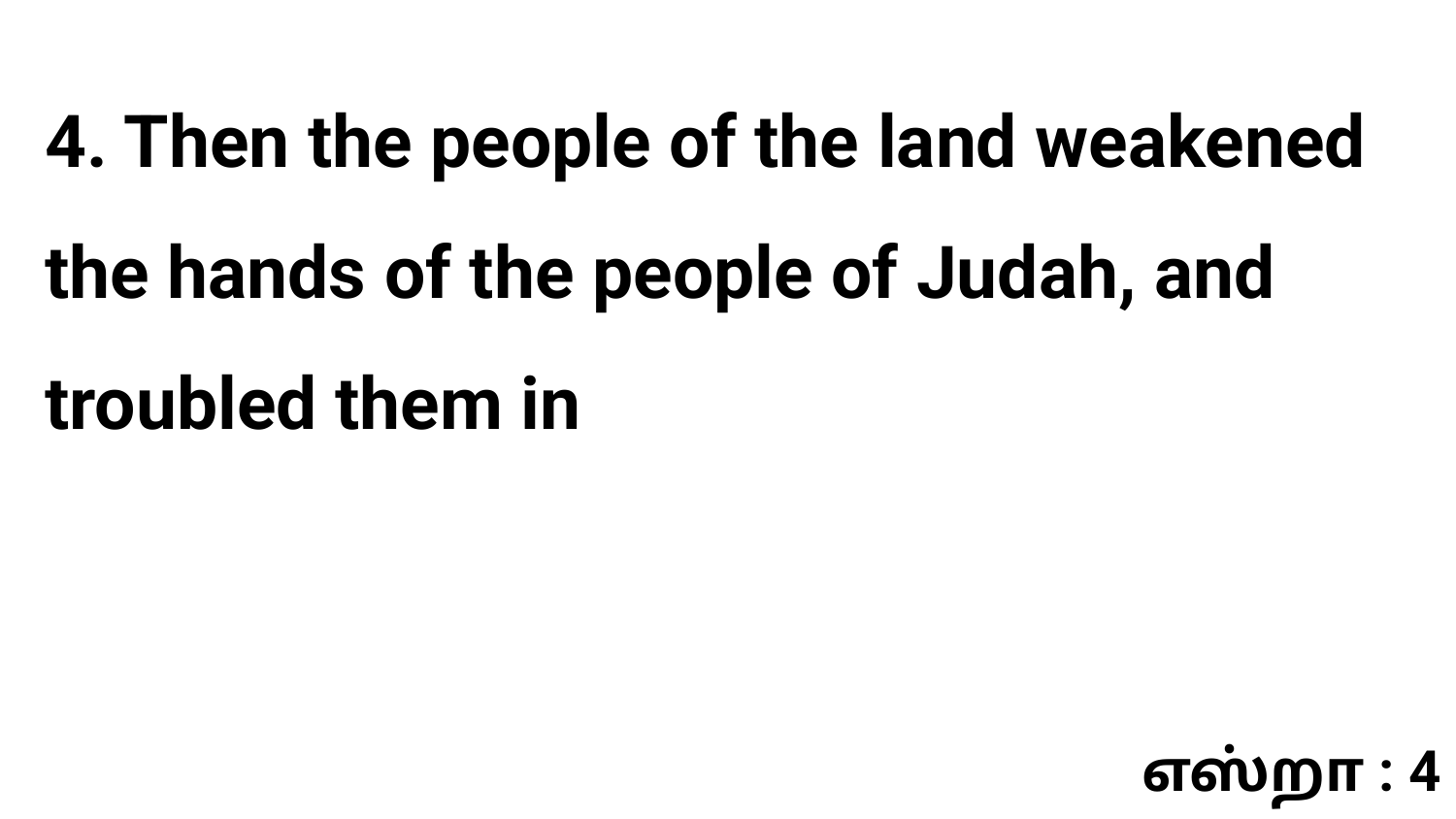

4. Then the people of the land weakened the hands of the people of Judah, and troubled them in
எஸ்றா : 4